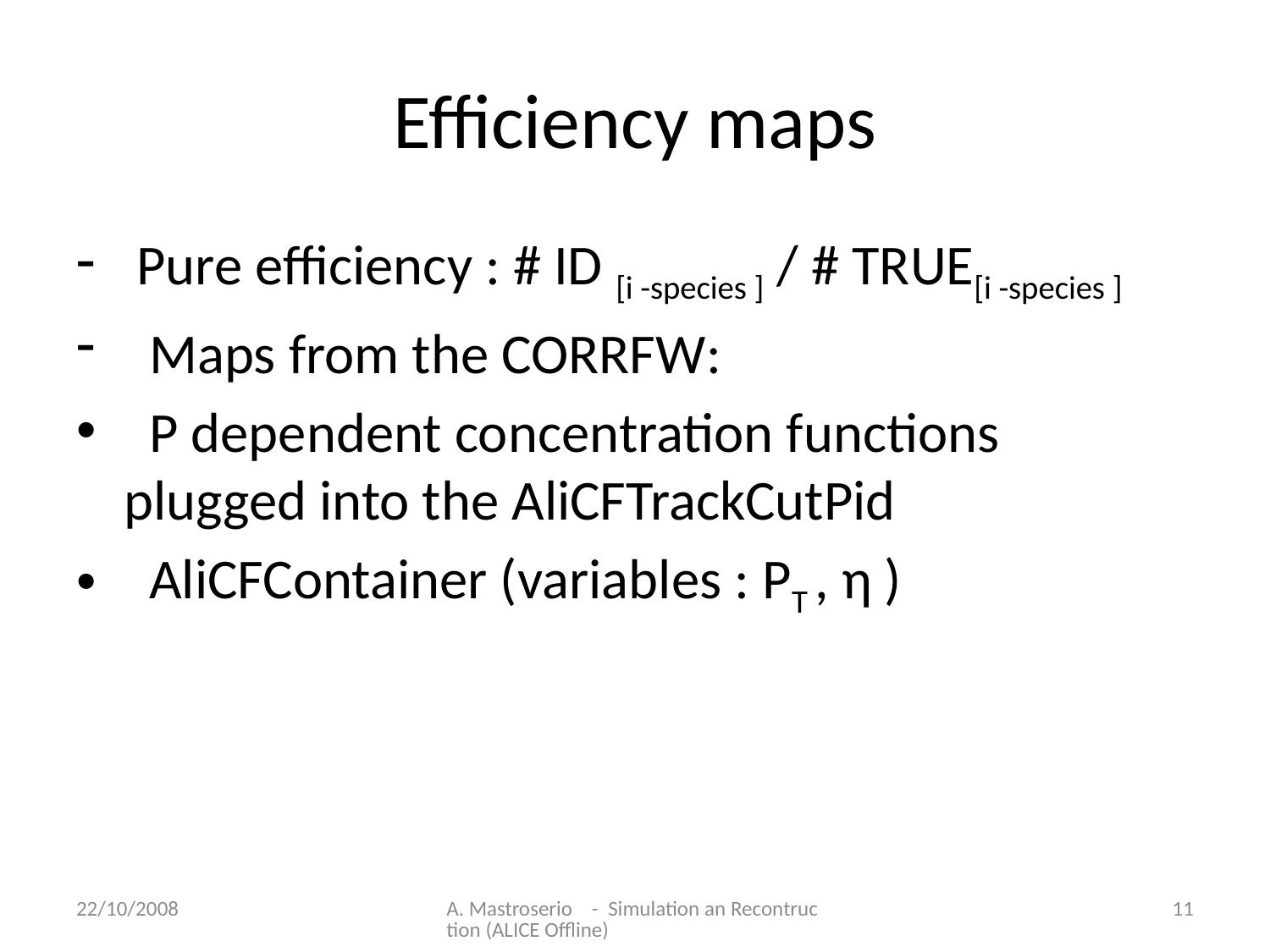

# Efficiency maps
 Pure efficiency : # ID [i -species ] / # TRUE[i -species ]
  Maps from the CORRFW:
  P dependent concentration functions plugged into the AliCFTrackCutPid
  AliCFContainer (variables : PT , η )
22/10/2008
A. Mastroserio    -  Simulation an Recontruction (ALICE Offline)
11